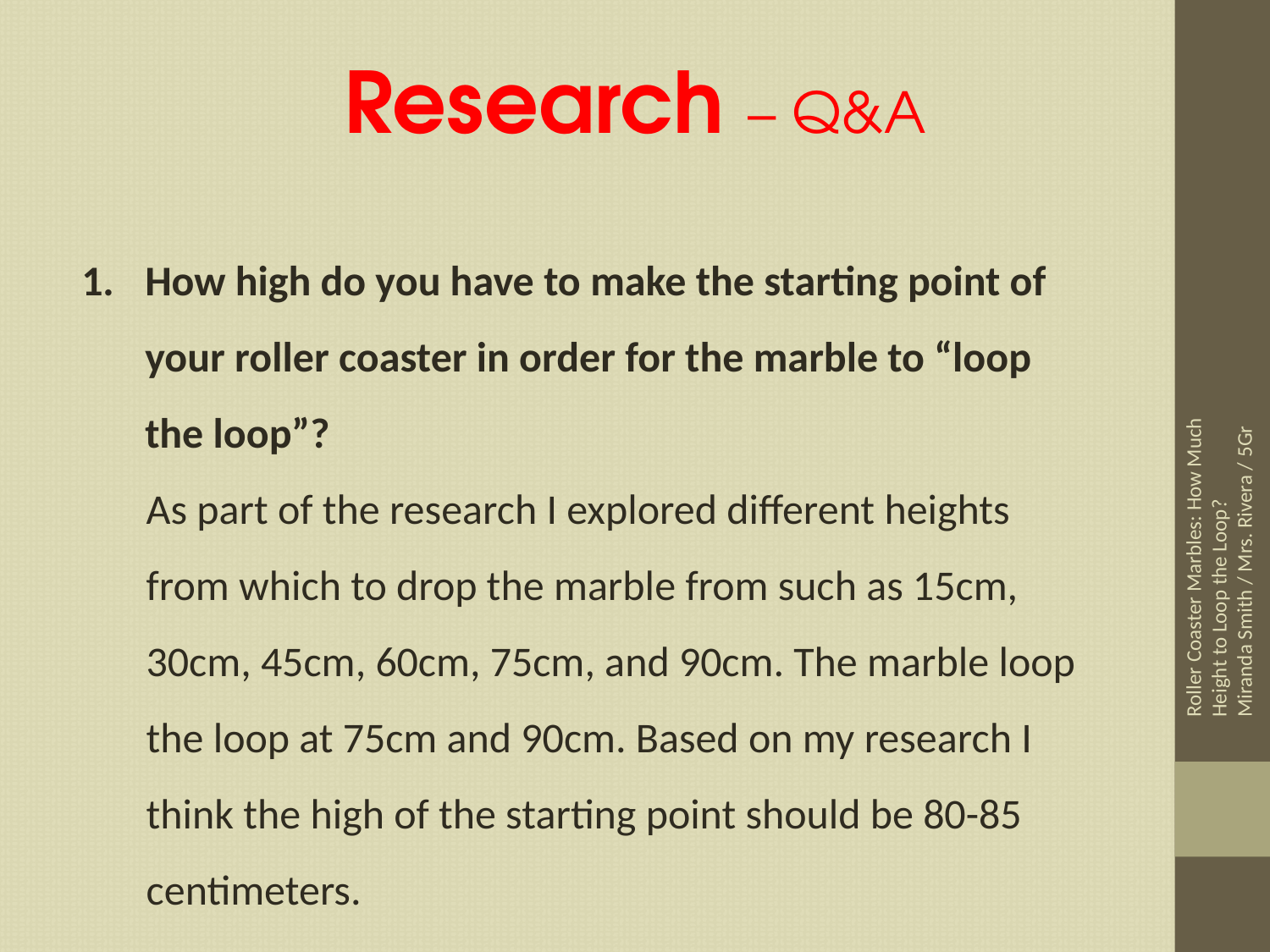

Research – Q&A
How high do you have to make the starting point of your roller coaster in order for the marble to “loop the loop”?
As part of the research I explored different heights from which to drop the marble from such as 15cm, 30cm, 45cm, 60cm, 75cm, and 90cm. The marble loop the loop at 75cm and 90cm. Based on my research I think the high of the starting point should be 80-85 centimeters.
Roller Coaster Marbles: How Much Height to Loop the Loop?
Miranda Smith / Mrs. Rivera / 5Gr